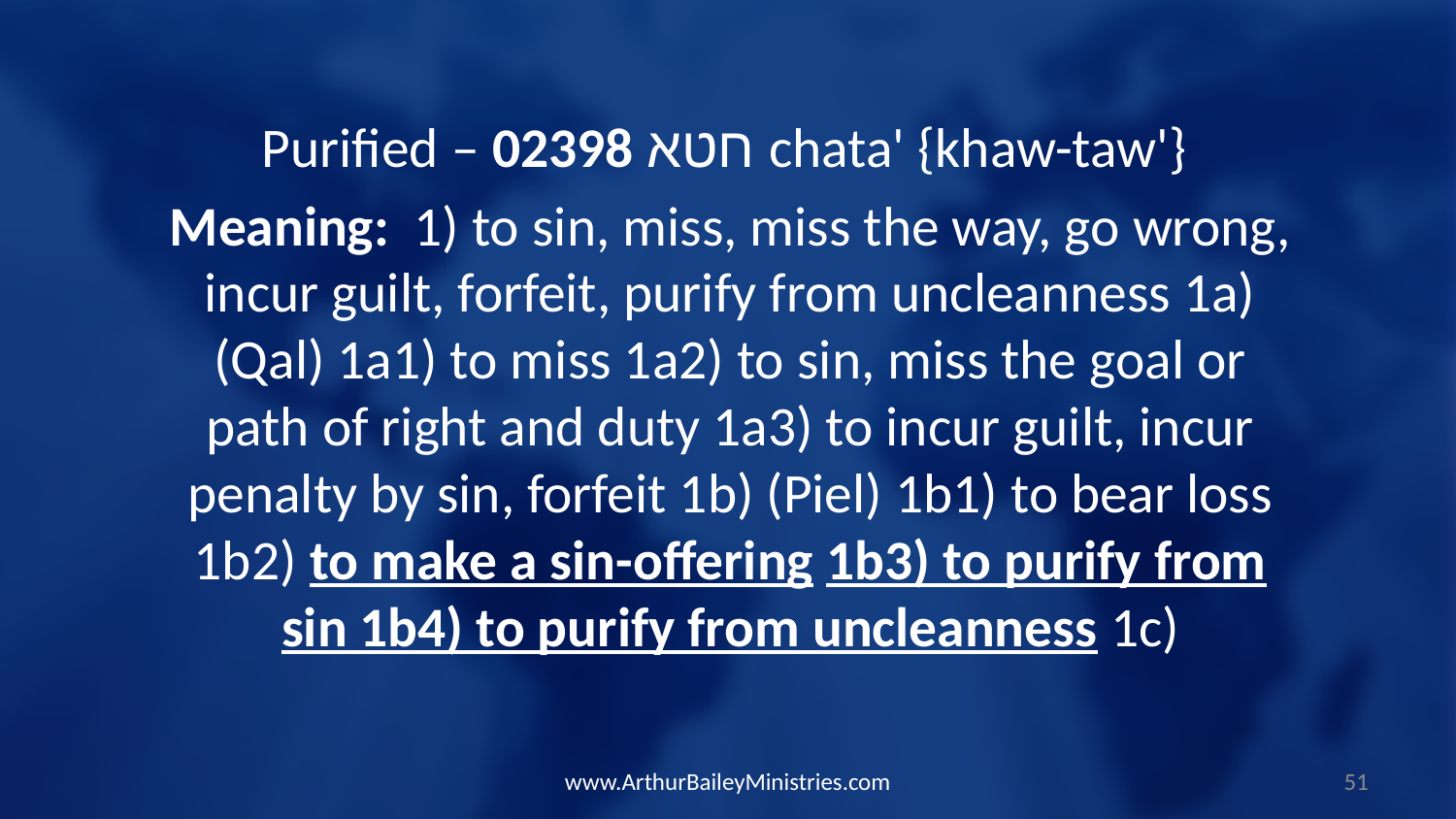

Purified – 02398 חטא chata' {khaw-taw'}
Meaning:  1) to sin, miss, miss the way, go wrong, incur guilt, forfeit, purify from uncleanness 1a) (Qal) 1a1) to miss 1a2) to sin, miss the goal or path of right and duty 1a3) to incur guilt, incur penalty by sin, forfeit 1b) (Piel) 1b1) to bear loss 1b2) to make a sin-offering 1b3) to purify from sin 1b4) to purify from uncleanness 1c)
www.ArthurBaileyMinistries.com
51